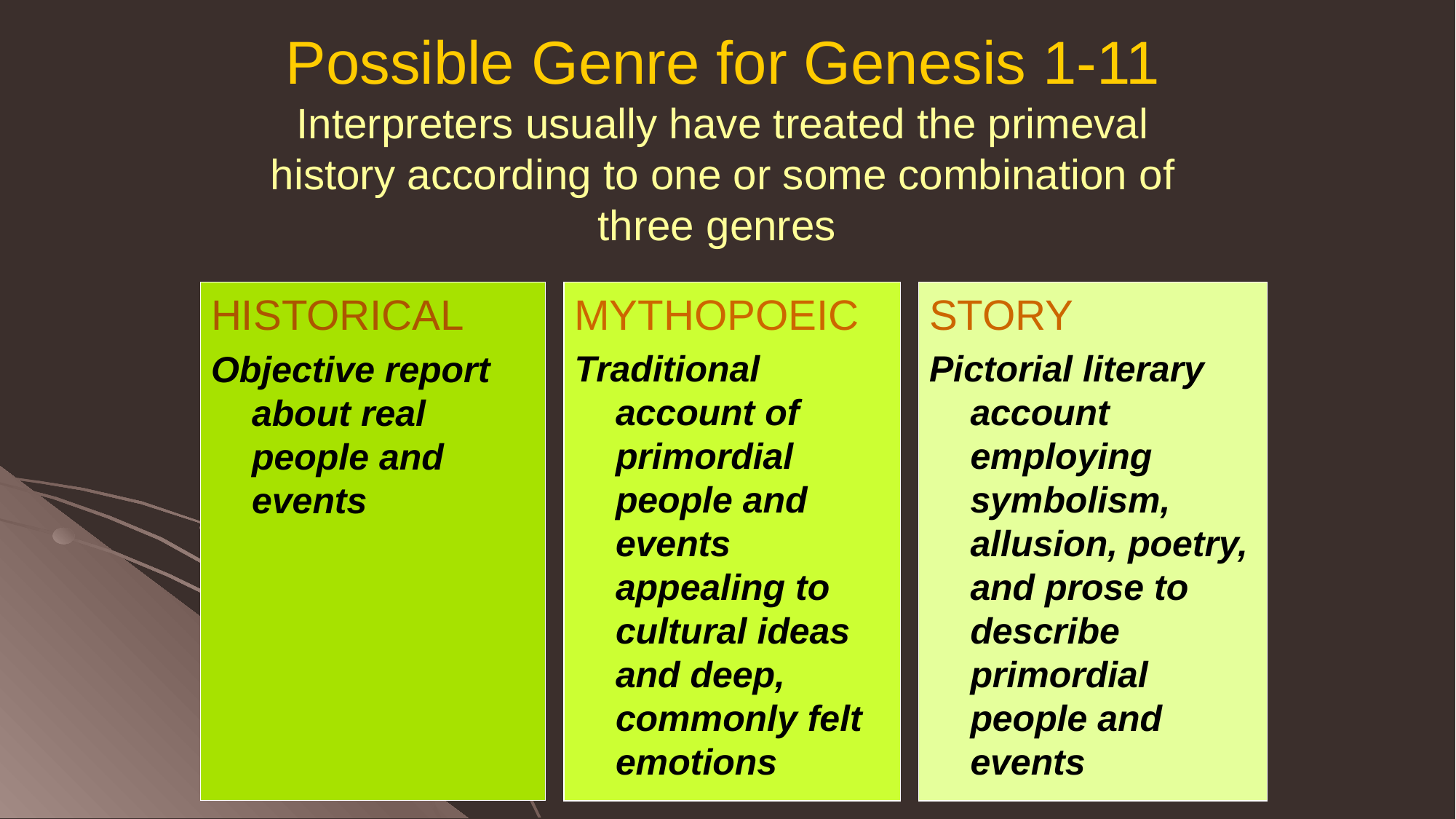

# Possible Genre for Genesis 1-11 Interpreters usually have treated the primeval history according to one or some combination of three genres
HISTORICAL
Objective report about real people and events
MYTHOPOEIC
Traditional account of primordial people and events appealing to cultural ideas and deep, commonly felt emotions
STORY
Pictorial literary account employing symbolism, allusion, poetry, and prose to describe primordial people and events
6